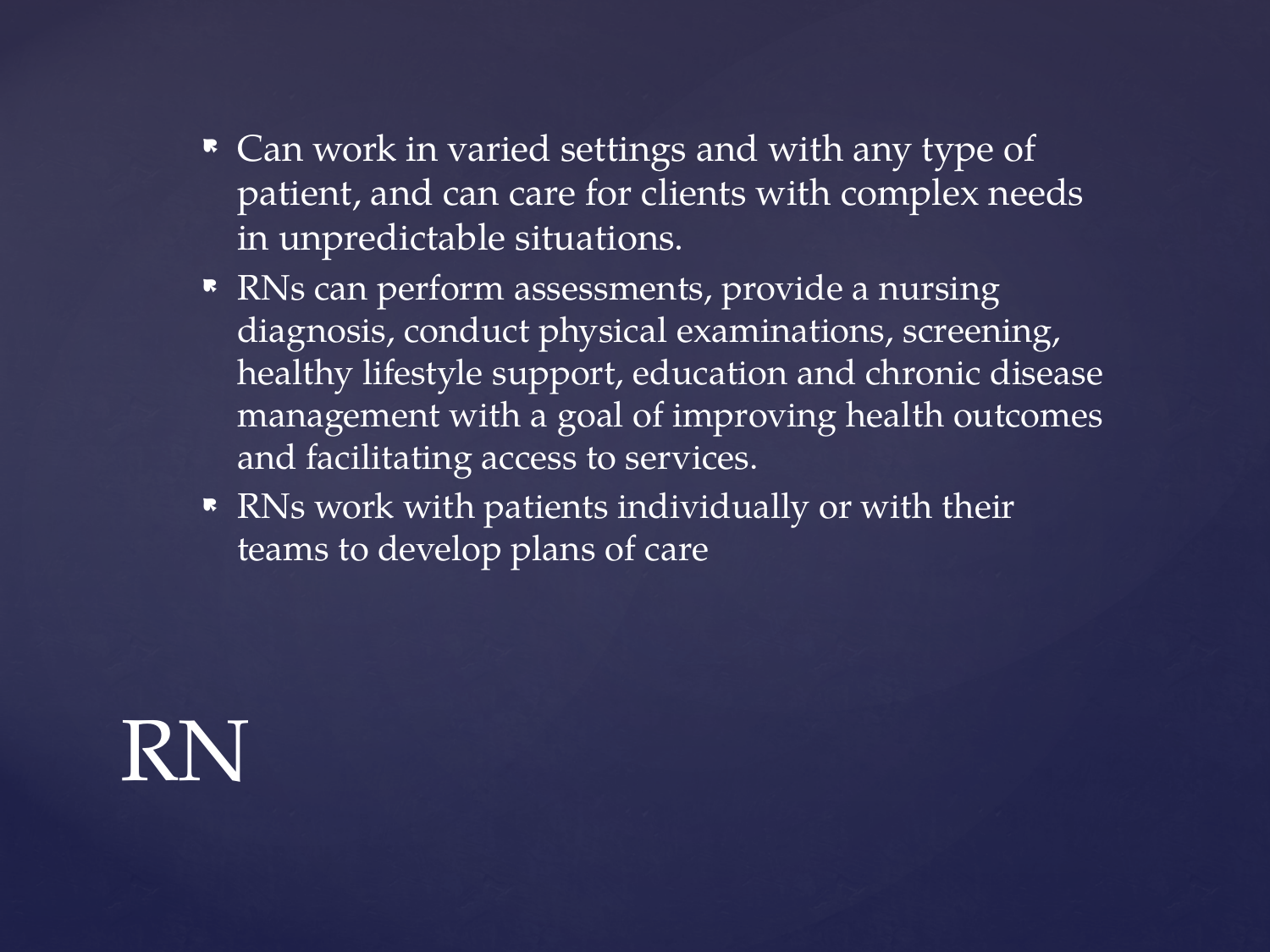

Can work in varied settings and with any type of patient, and can care for clients with complex needs in unpredictable situations.
RNs can perform assessments, provide a nursing diagnosis, conduct physical examinations, screening, healthy lifestyle support, education and chronic disease management with a goal of improving health outcomes and facilitating access to services.
RNs work with patients individually or with their teams to develop plans of care

# RN